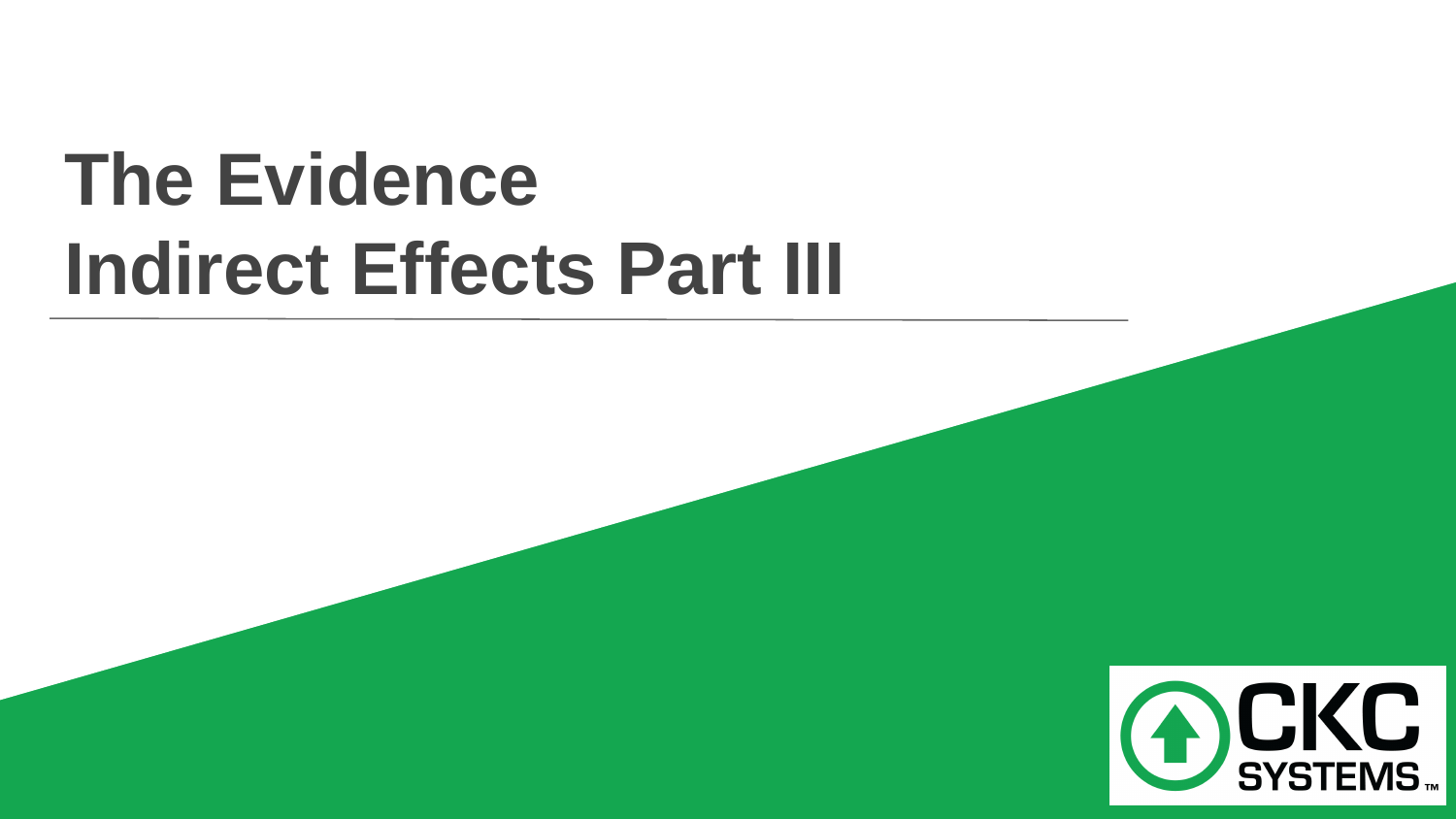

# The Evidence  Indirect Effects Part III